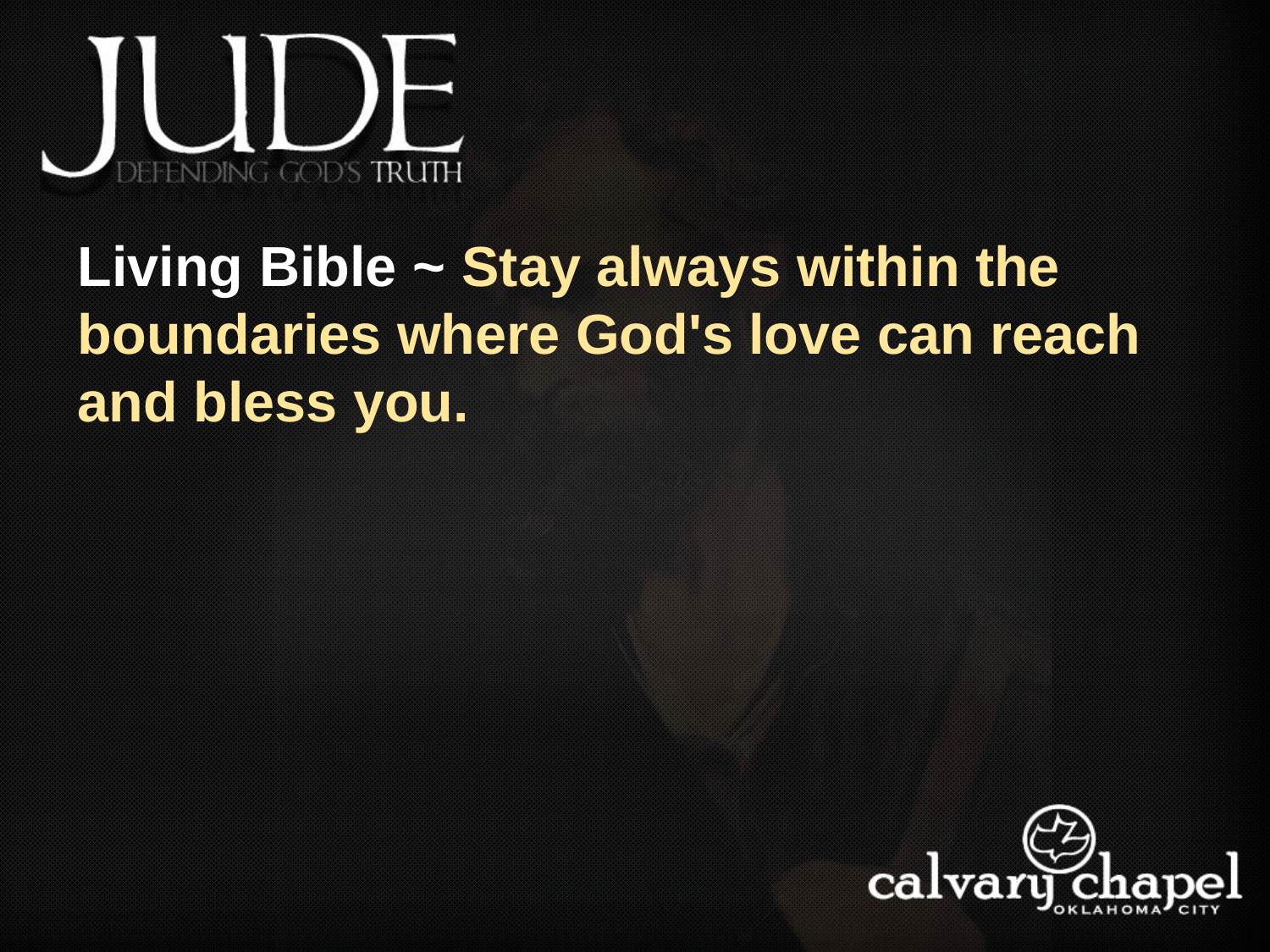

Living Bible ~ Stay always within the boundaries where God's love can reach and bless you.